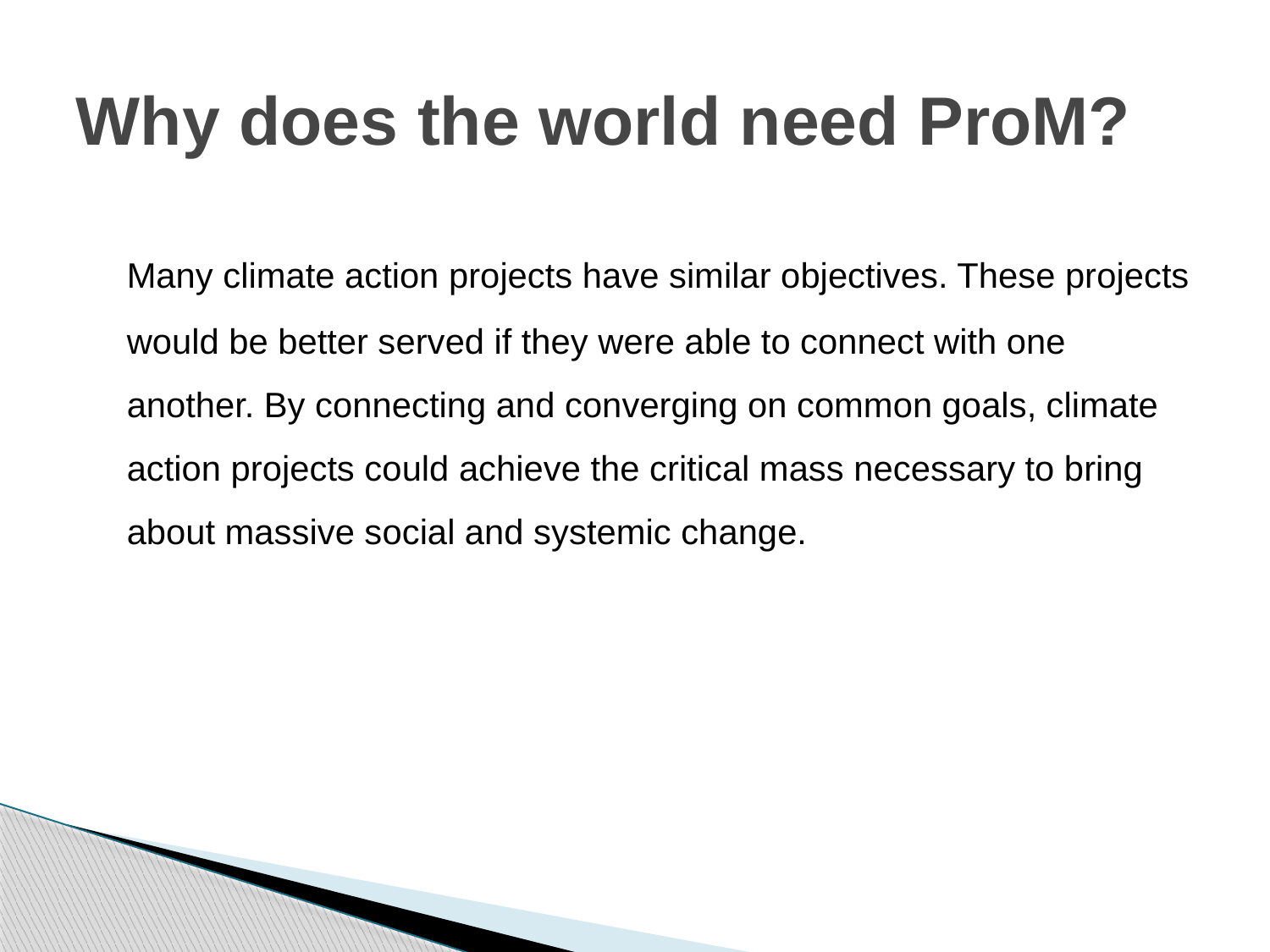

# Why does the world need ProM?
	Many climate action projects have similar objectives. These projects would be better served if they were able to connect with one another. By connecting and converging on common goals, climate action projects could achieve the critical mass necessary to bring about massive social and systemic change.